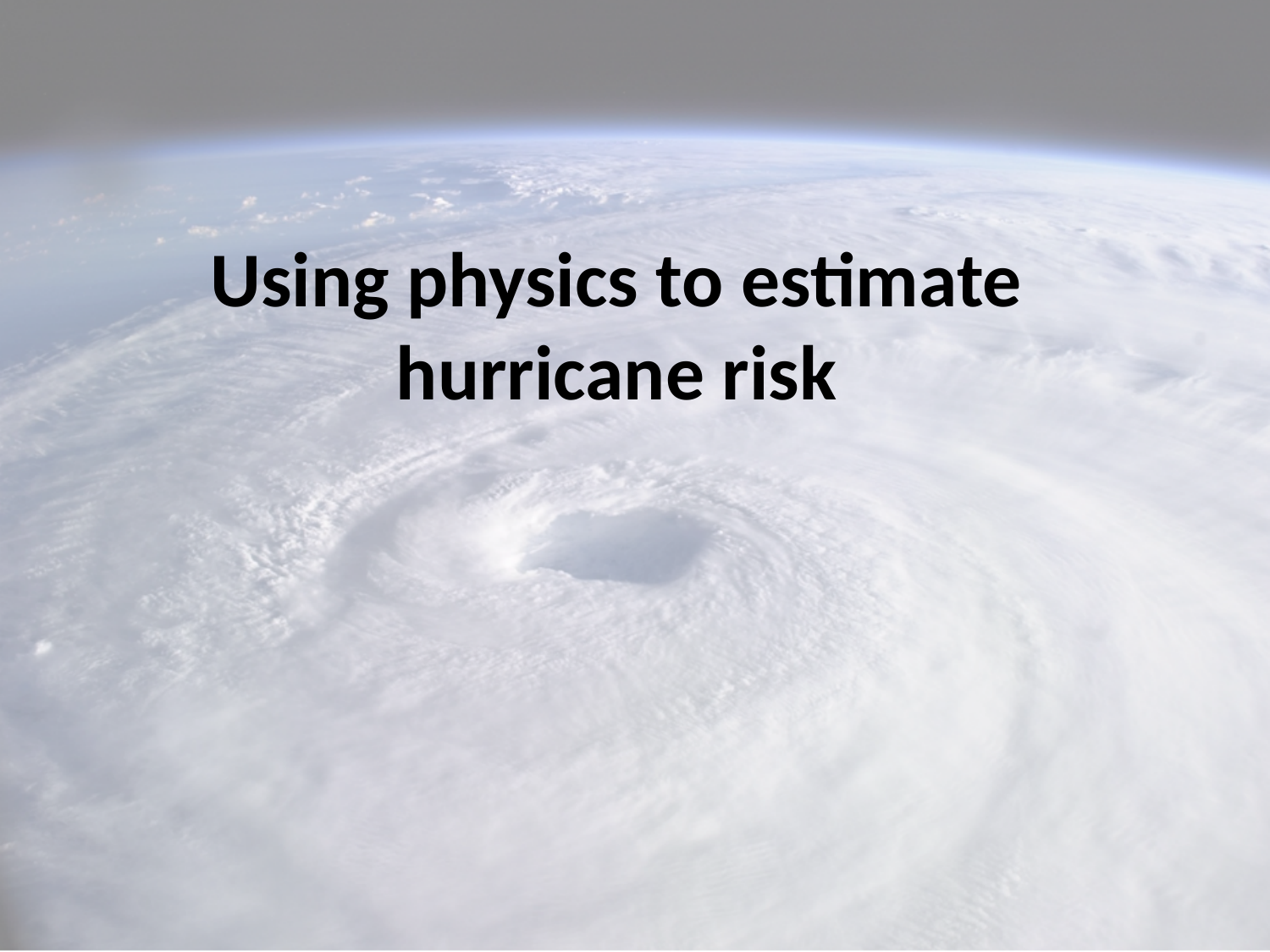

# Using physics to estimate hurricane risk